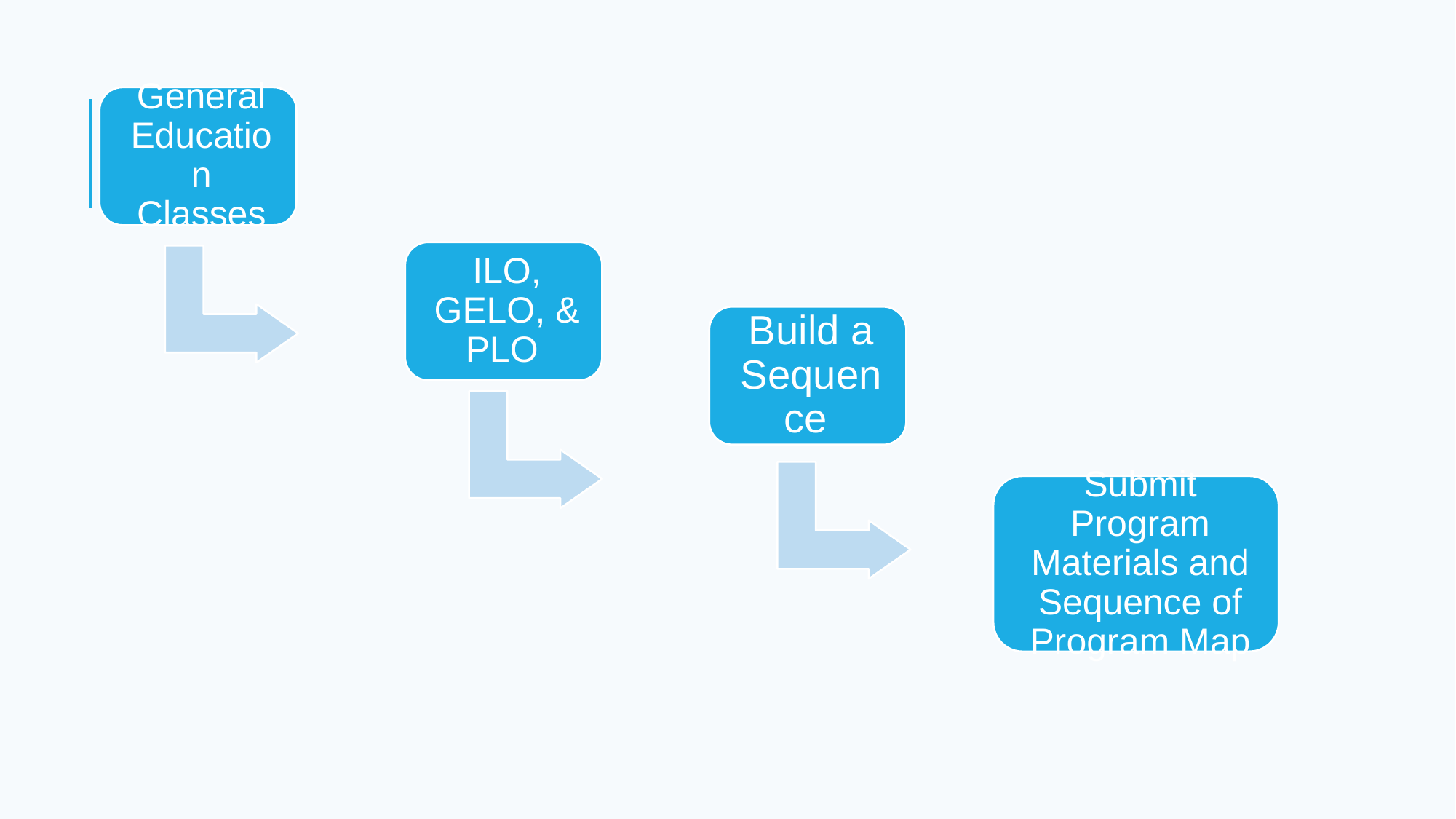

General Education Classes
ILO, GELO, & PLO
Build a Sequence
Submit Program Materials and Sequence of Program Map